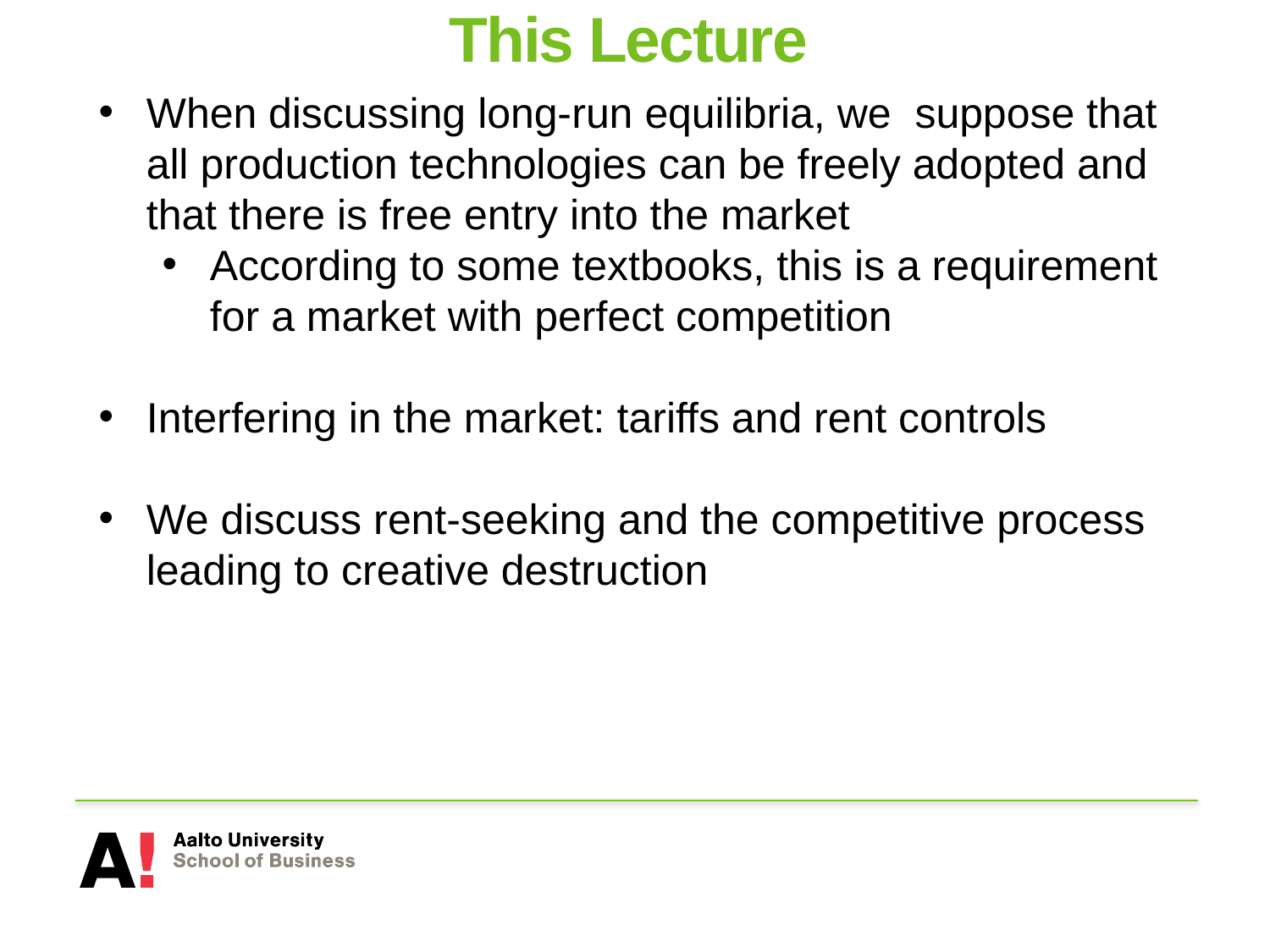

# This Lecture
When discussing long-run equilibria, we  suppose that all production technologies can be freely adopted and that there is free entry into the market
According to some textbooks, this is a requirement for a market with perfect competition

Interfering in the market: tariffs and rent controls

We discuss rent-seeking and the competitive process leading to creative destruction